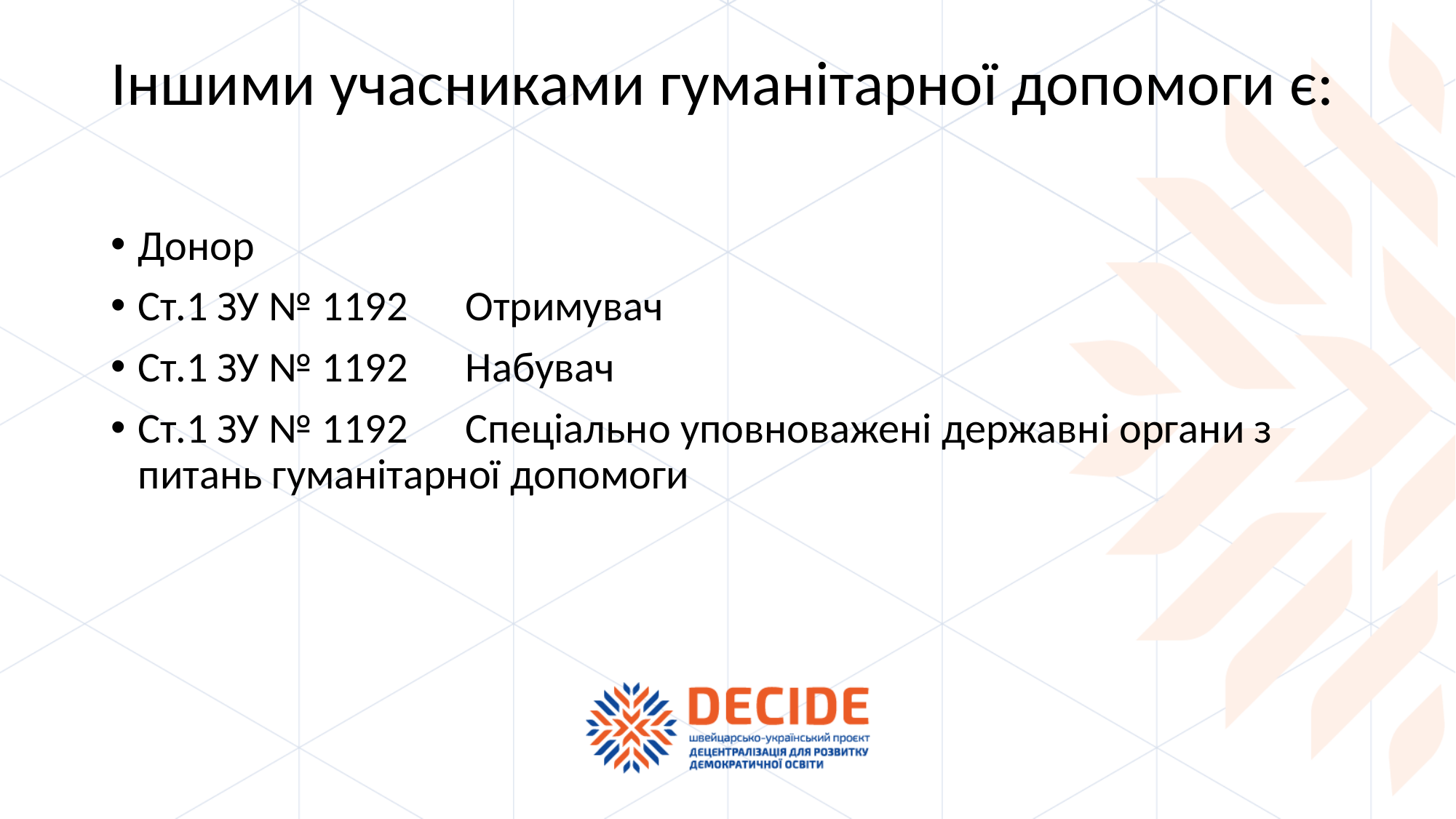

# Іншими учасниками гуманітарної допомоги є:
Донор
Ст.1 ЗУ № 1192	Отримувач
Ст.1 ЗУ № 1192	Набувач
Ст.1 ЗУ № 1192	Спеціально уповноважені державні органи з питань гуманітарної допомоги